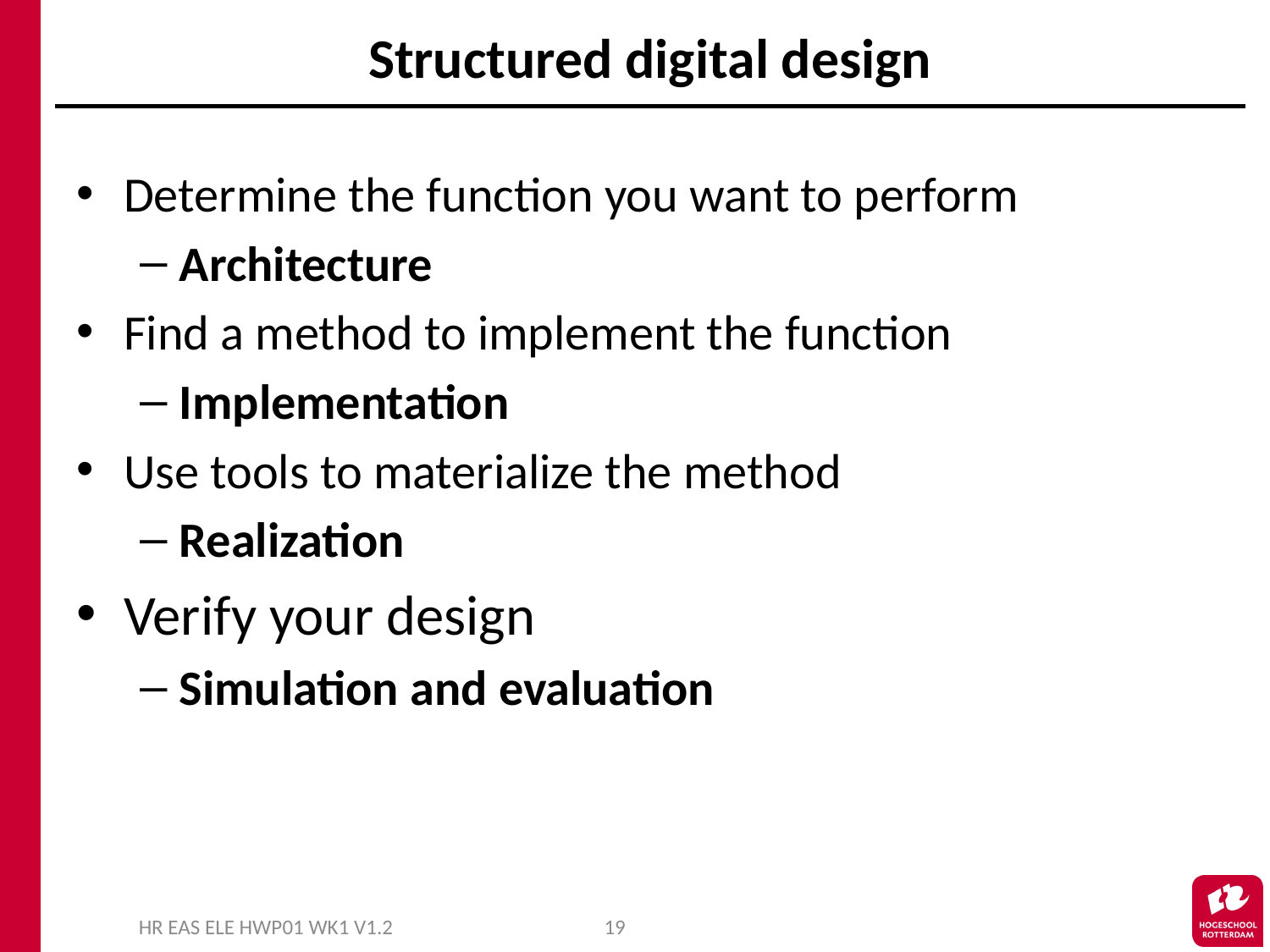

# Structured digital design
Determine the function you want to perform
Architecture
Find a method to implement the function
Implementation
Use tools to materialize the method
Realization
Verify your design
Simulation and evaluation
HR EAS ELE HWP01 WK1 V1.2
19